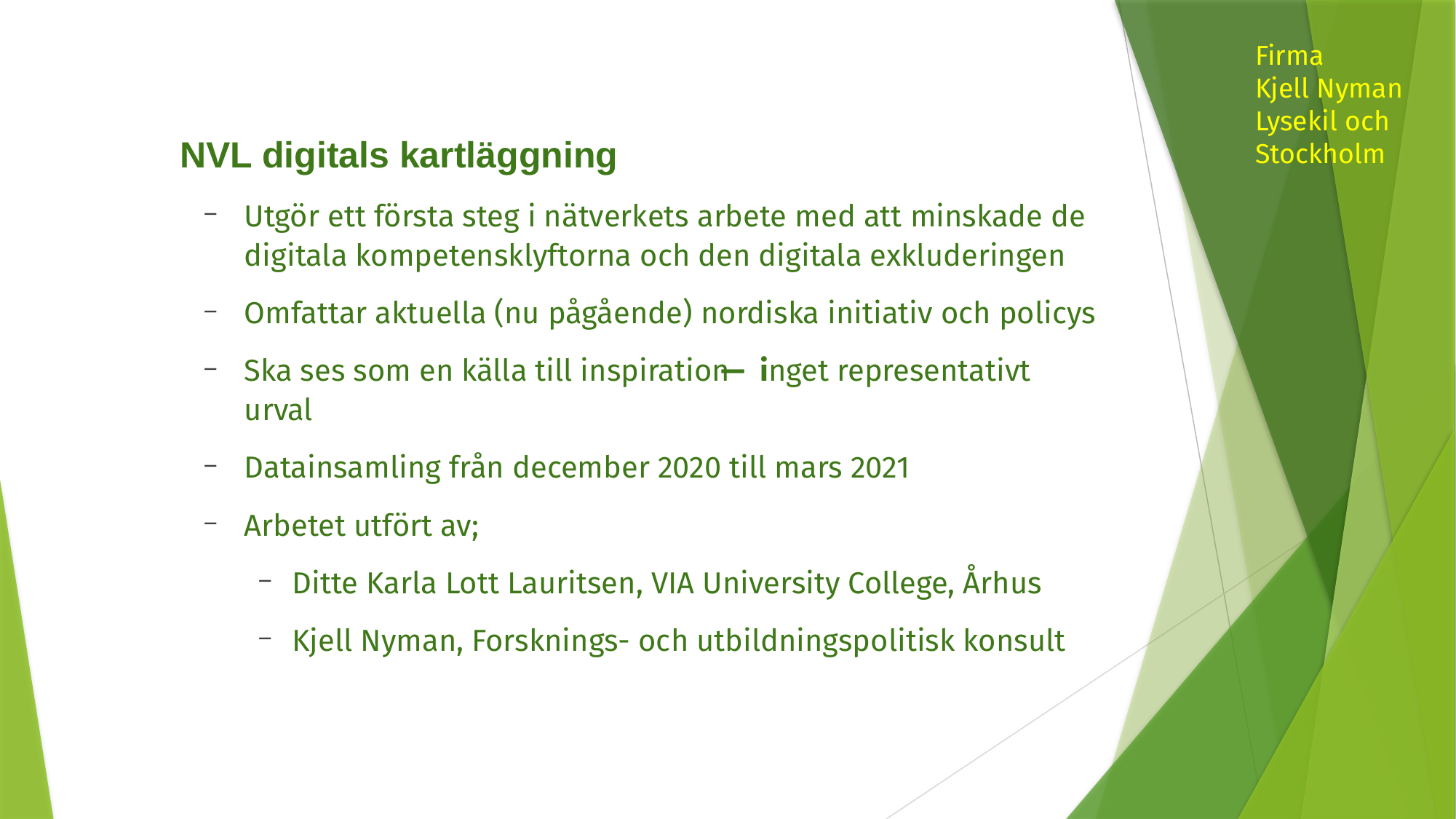

Firma
Kjell Nyman
Lysekil och
Stockholm
# NVL digitals kartläggning
Utgör ett första steg i nätverkets arbete med att minskade de digitala kompetensklyftorna och den digitala exkluderingen
Omfattar aktuella (nu pågående) nordiska initiativ och policys
Ska ses som en källa till inspiration  ̶  inget representativt urval
Datainsamling från december 2020 till mars 2021
Arbetet utfört av;
Ditte Karla Lott Lauritsen, VIA University College, Århus
Kjell Nyman, Forsknings- och utbildningspolitisk konsult